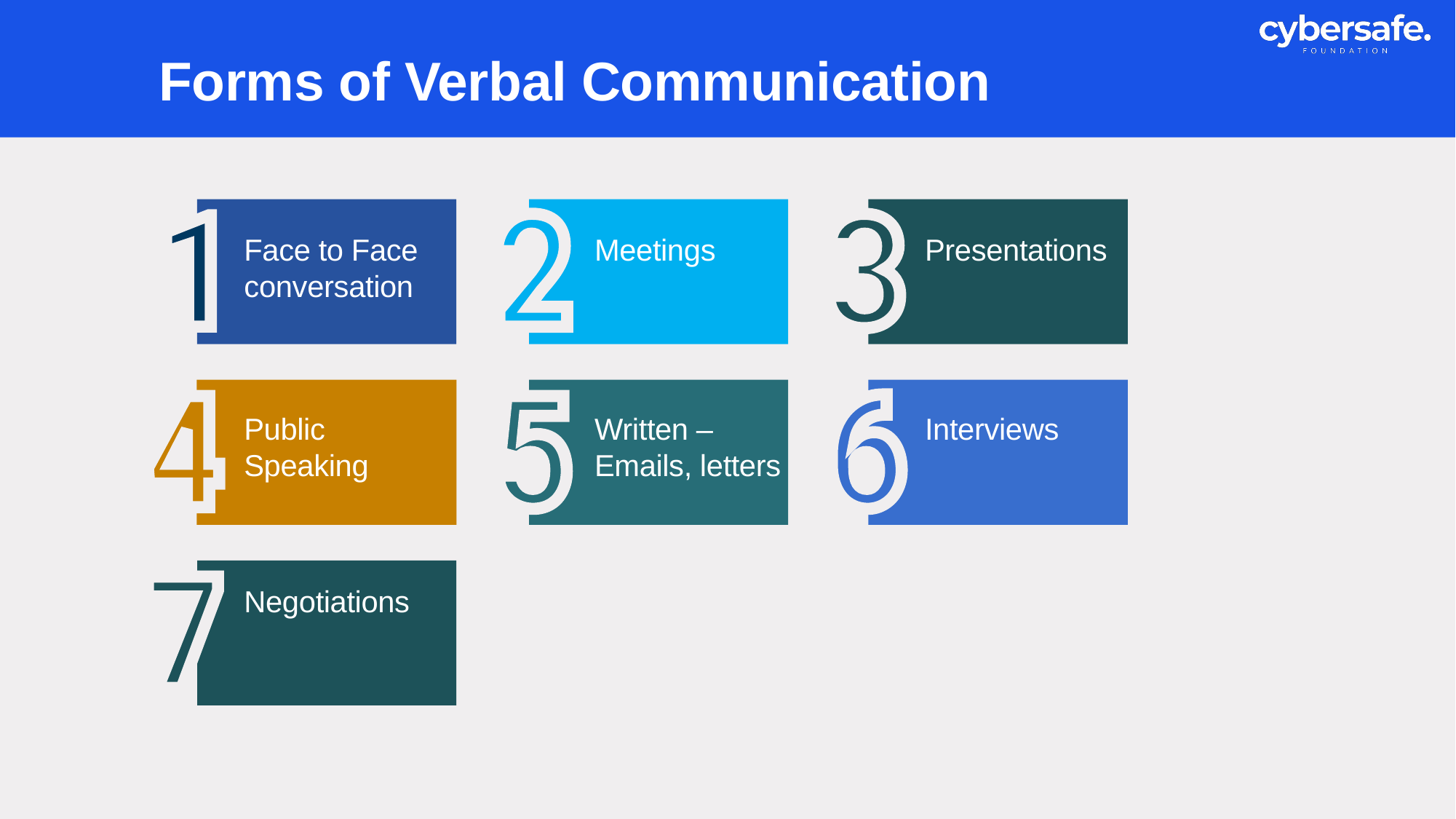

# Forms of Verbal Communication

Face to Face conversation
Meetings
Presentations

Public Speaking
Written – Emails, letters
Interviews

Negotiations